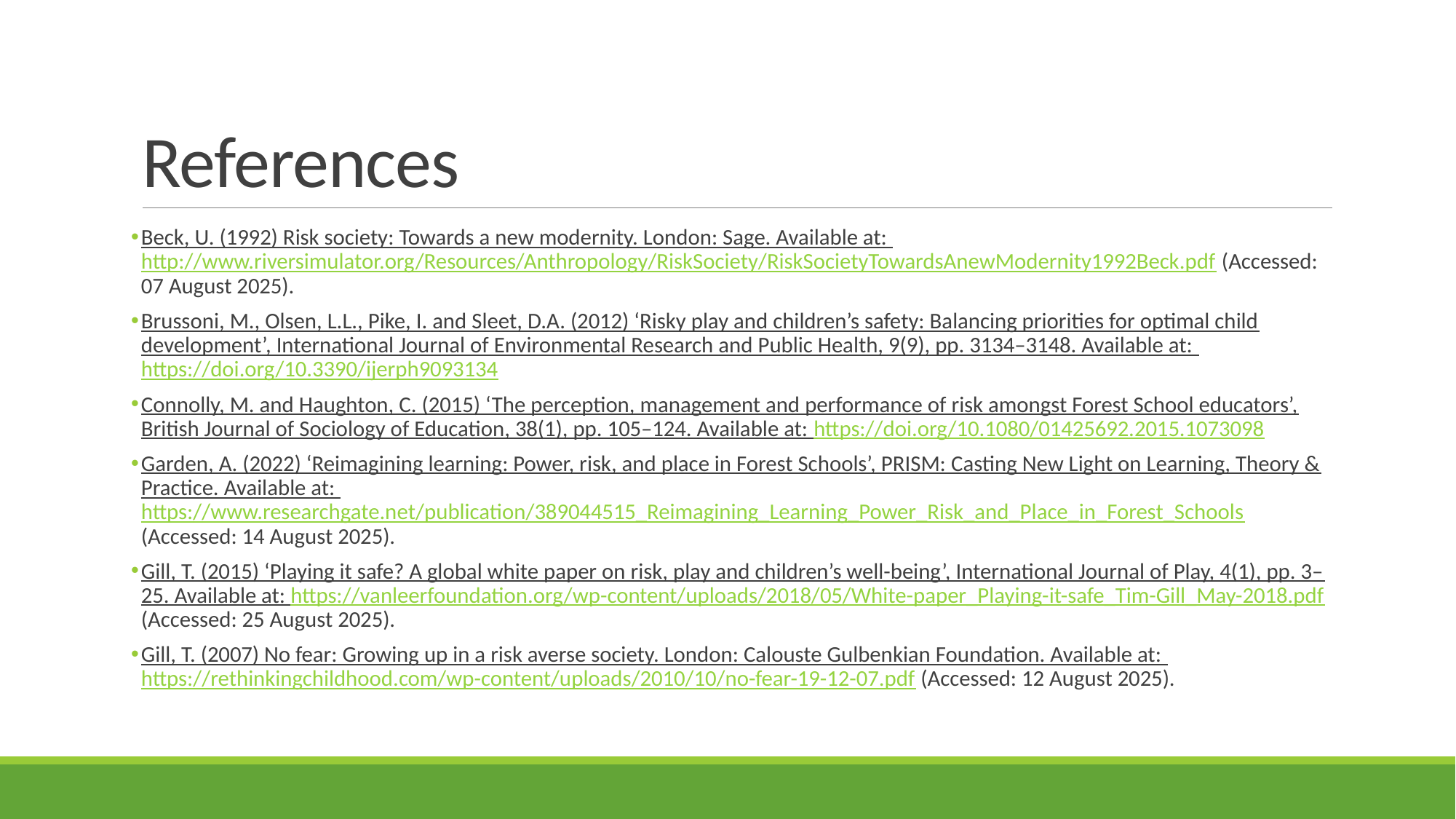

# References
Beck, U. (1992) Risk society: Towards a new modernity. London: Sage. Available at: http://www.riversimulator.org/Resources/Anthropology/RiskSociety/RiskSocietyTowardsAnewModernity1992Beck.pdf (Accessed: 07 August 2025).
Brussoni, M., Olsen, L.L., Pike, I. and Sleet, D.A. (2012) ‘Risky play and children’s safety: Balancing priorities for optimal child development’, International Journal of Environmental Research and Public Health, 9(9), pp. 3134–3148. Available at: https://doi.org/10.3390/ijerph9093134
Connolly, M. and Haughton, C. (2015) ‘The perception, management and performance of risk amongst Forest School educators’, British Journal of Sociology of Education, 38(1), pp. 105–124. Available at: https://doi.org/10.1080/01425692.2015.1073098
Garden, A. (2022) ‘Reimagining learning: Power, risk, and place in Forest Schools’, PRISM: Casting New Light on Learning, Theory & Practice. Available at: https://www.researchgate.net/publication/389044515_Reimagining_Learning_Power_Risk_and_Place_in_Forest_Schools (Accessed: 14 August 2025).
Gill, T. (2015) ‘Playing it safe? A global white paper on risk, play and children’s well-being’, International Journal of Play, 4(1), pp. 3–25. Available at: https://vanleerfoundation.org/wp-content/uploads/2018/05/White-paper_Playing-it-safe_Tim-Gill_May-2018.pdf (Accessed: 25 August 2025).
Gill, T. (2007) No fear: Growing up in a risk averse society. London: Calouste Gulbenkian Foundation. Available at: https://rethinkingchildhood.com/wp-content/uploads/2010/10/no-fear-19-12-07.pdf (Accessed: 12 August 2025).